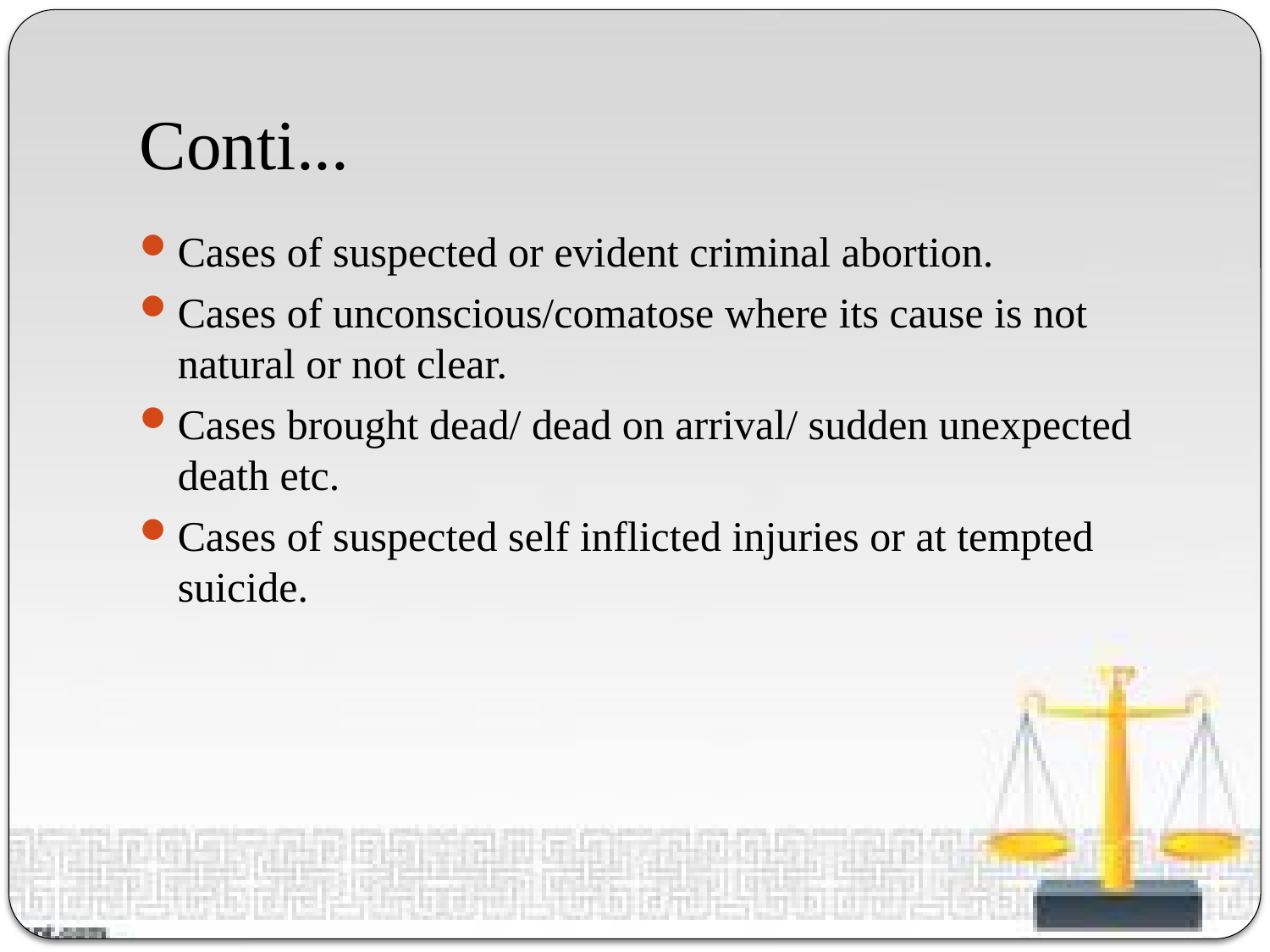

# Conti...
Cases of suspected or evident criminal abortion.
Cases of unconscious/comatose where its cause is not natural or not clear.
Cases brought dead/ dead on arrival/ sudden unexpected death etc.
Cases of suspected self inflicted injuries or at tempted suicide.